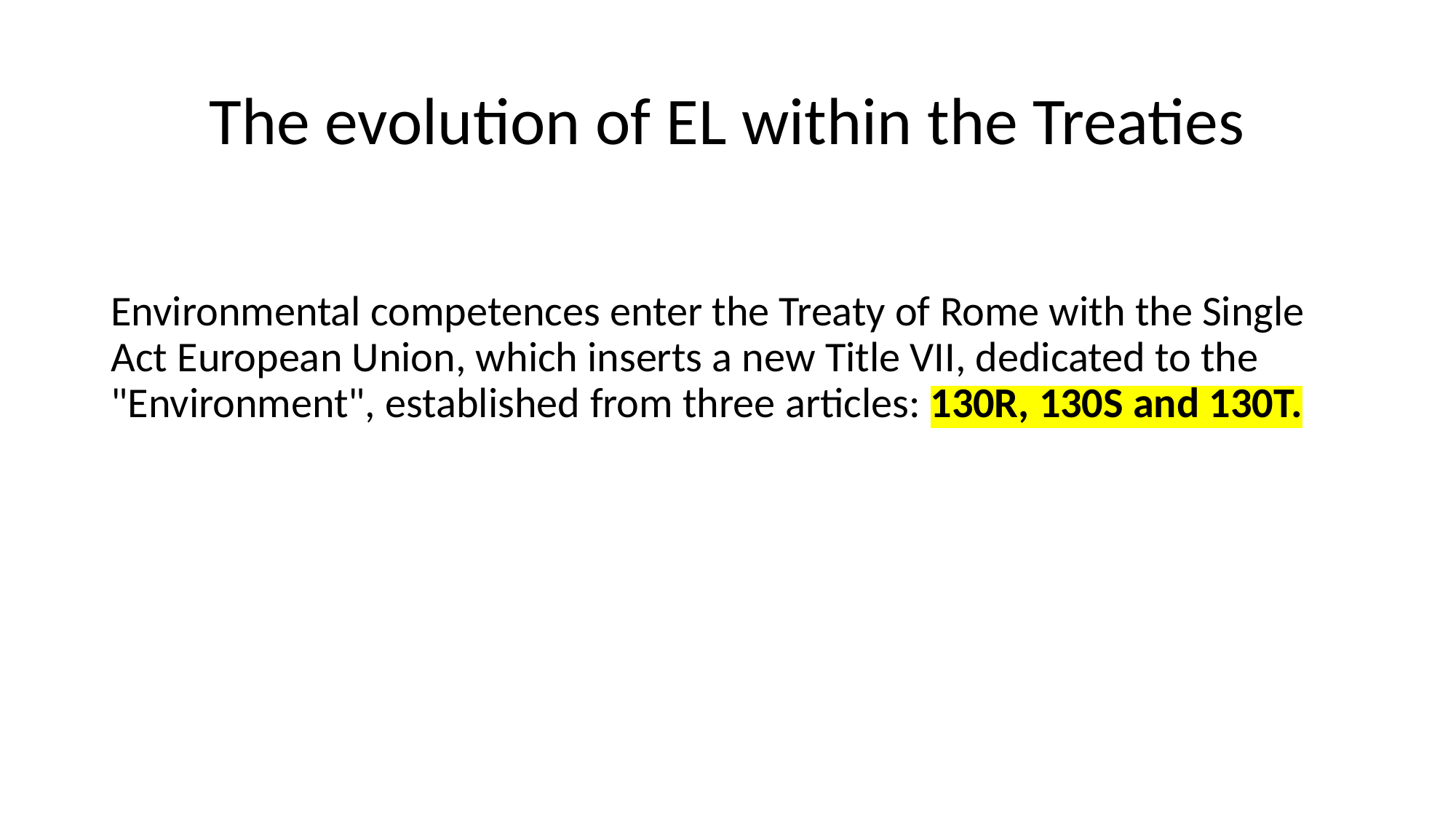

# The evolution of EL within the Treaties

Environmental competences enter the Treaty of Rome with the Single Act European Union, which inserts a new Title VII, dedicated to the "Environment", established from three articles: 130R, 130S and 130T.